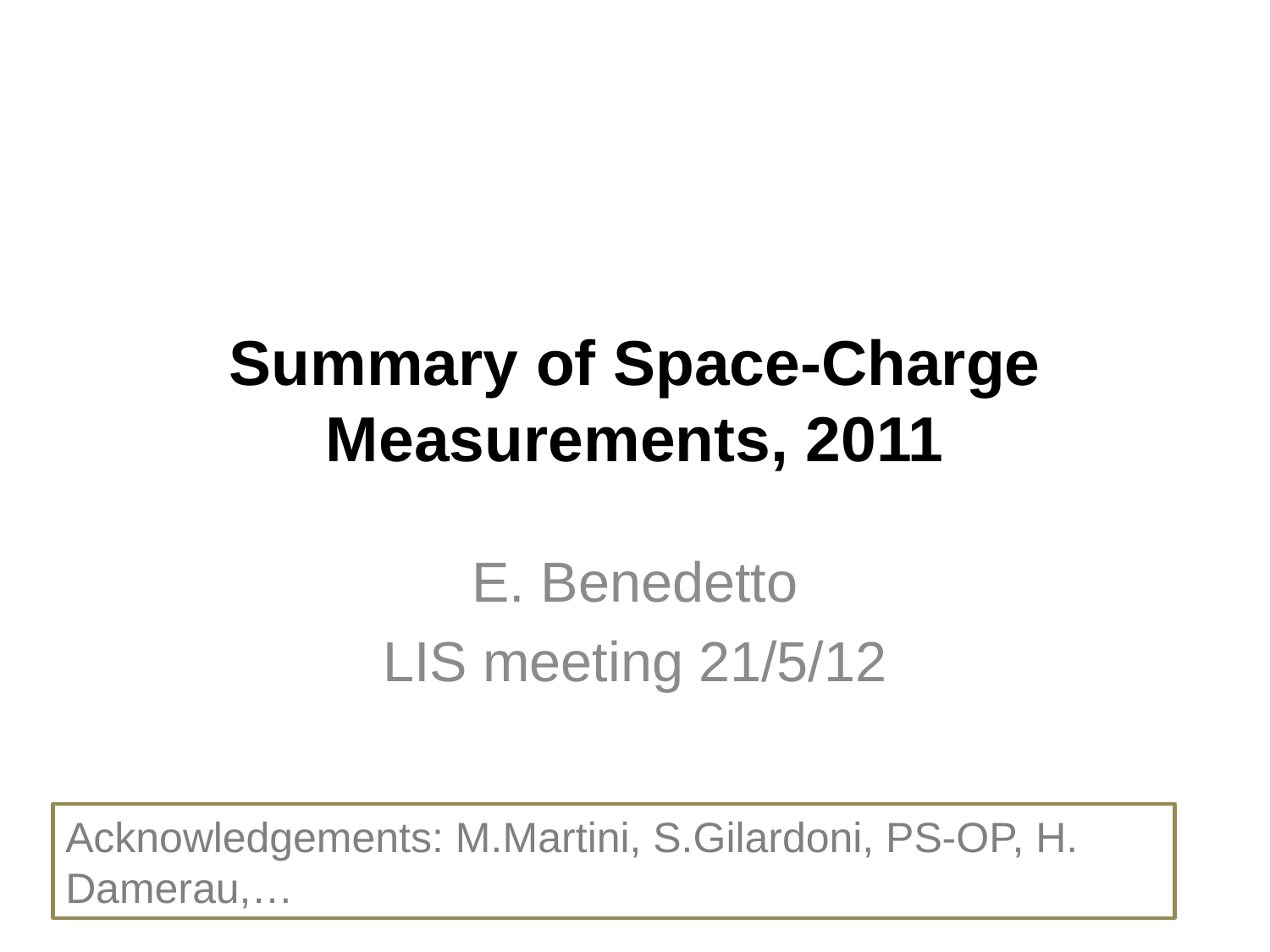

# Summary of Space-Charge Measurements, 2011
E. Benedetto
LIS meeting 21/5/12
Acknowledgements: M.Martini, S.Gilardoni, PS-OP, H. Damerau,…